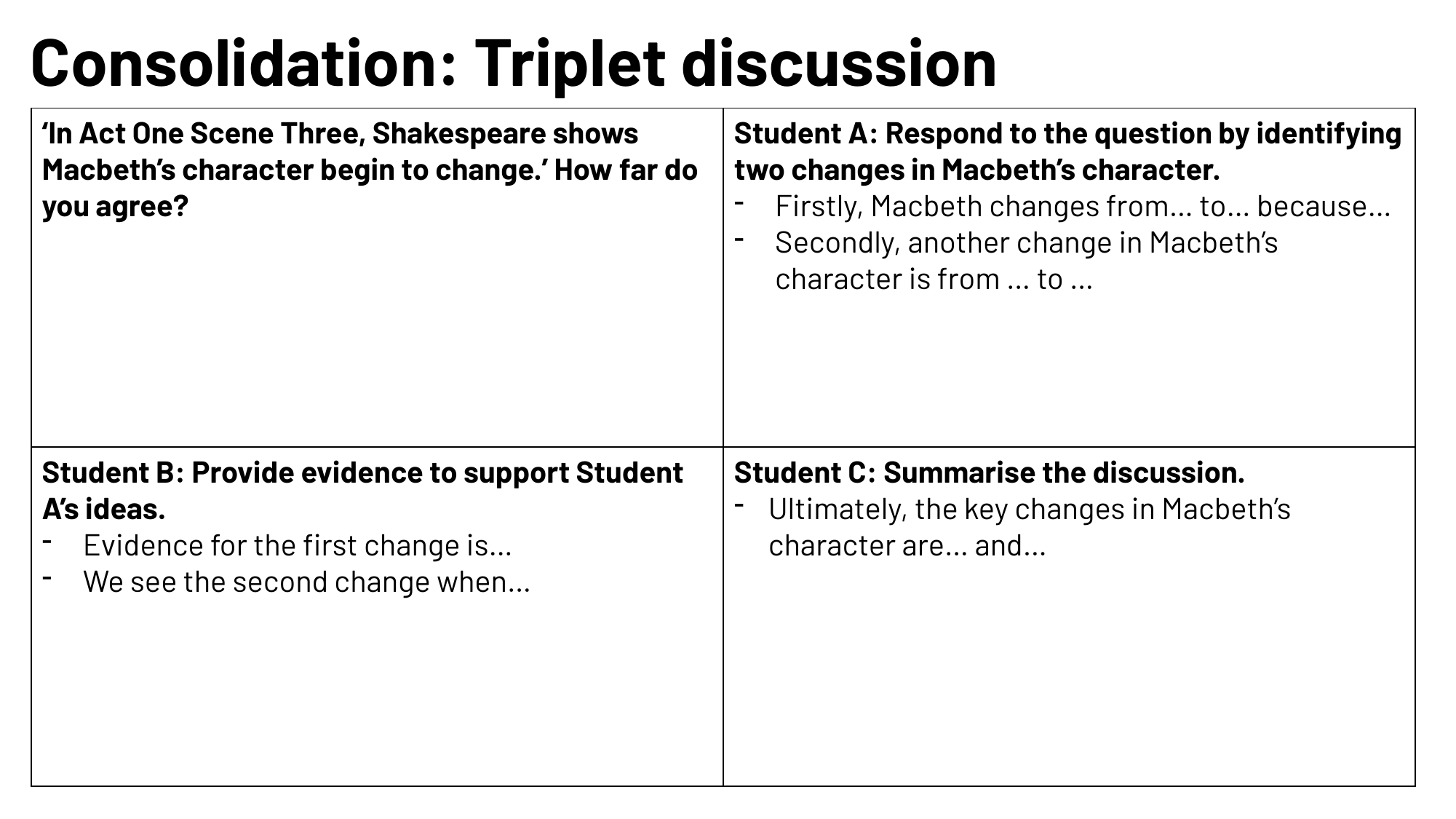

# Consolidation: Triplet discussion
| ‘In Act One Scene Three, Shakespeare shows Macbeth’s character begin to change.’ How far do you agree? | Student A: Respond to the question by identifying two changes in Macbeth’s character. Firstly, Macbeth changes from… to… because… Secondly, another change in Macbeth’s character is from … to … |
| --- | --- |
| Student B: Provide evidence to support Student A’s ideas. Evidence for the first change is… We see the second change when… | Student C: Summarise the discussion. Ultimately, the key changes in Macbeth’s character are… and… |